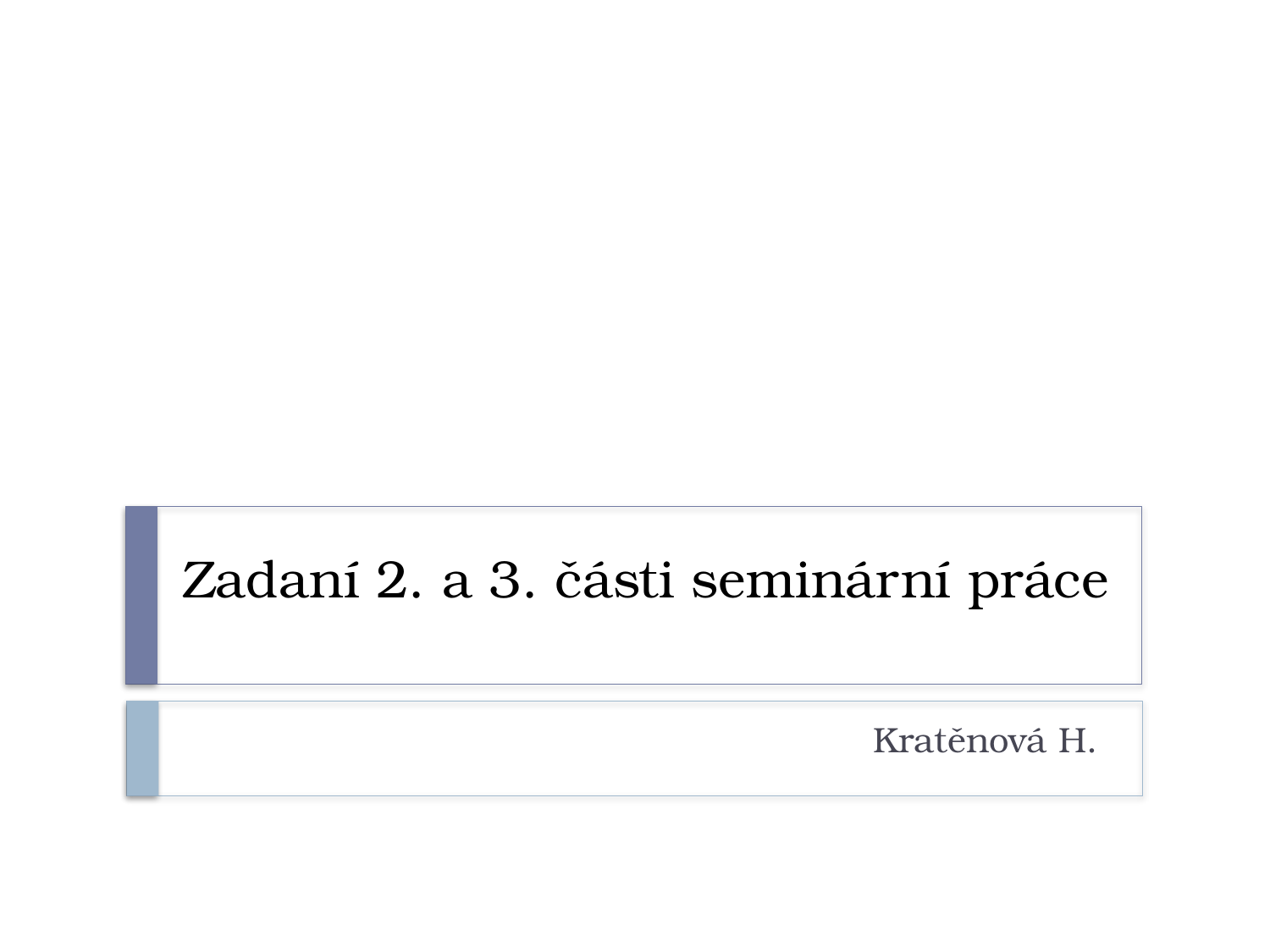

# Zadaní 2. a 3. části seminární práce
Kratěnová H.